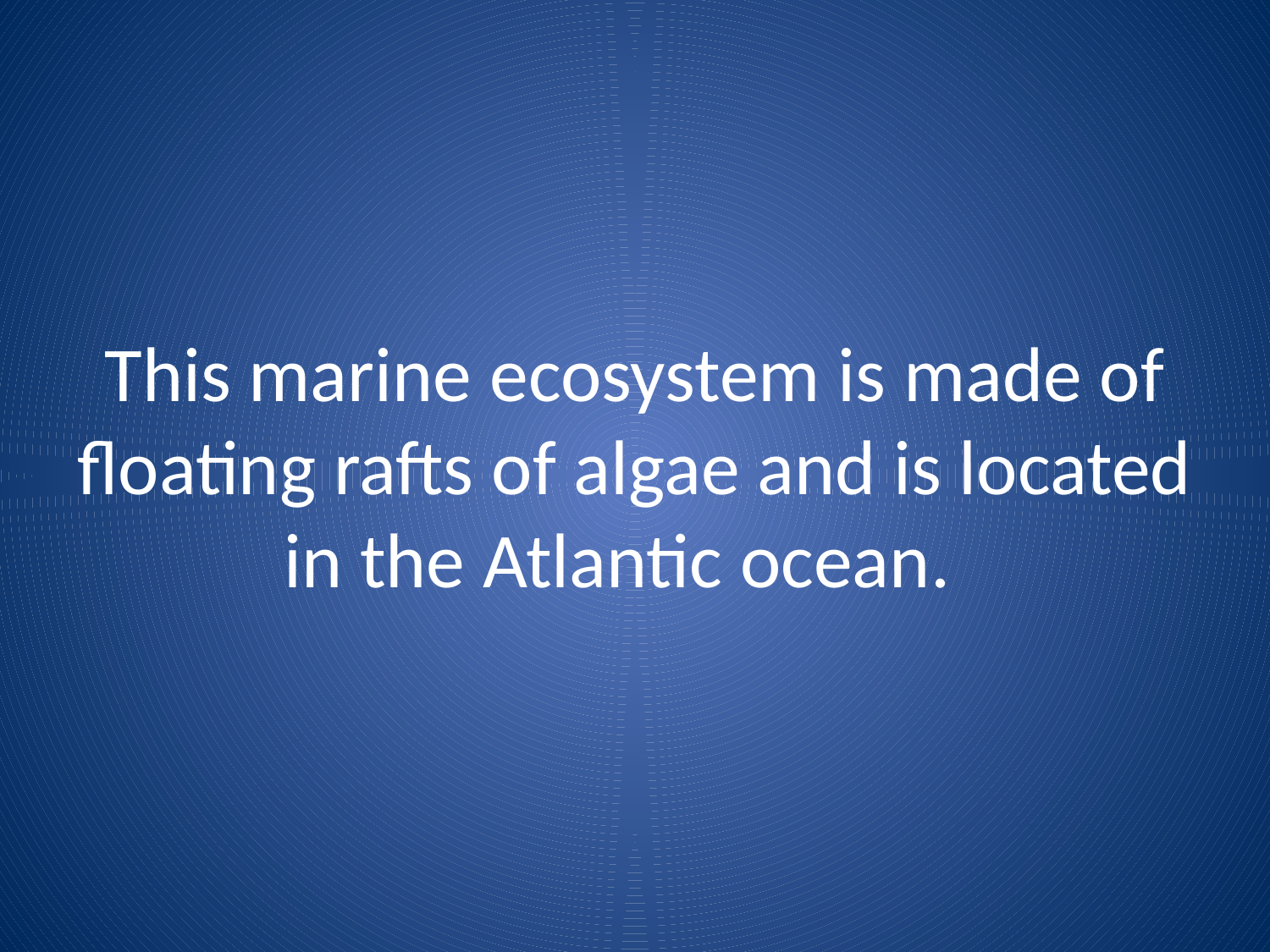

# This marine ecosystem is made of floating rafts of algae and is located in the Atlantic ocean.